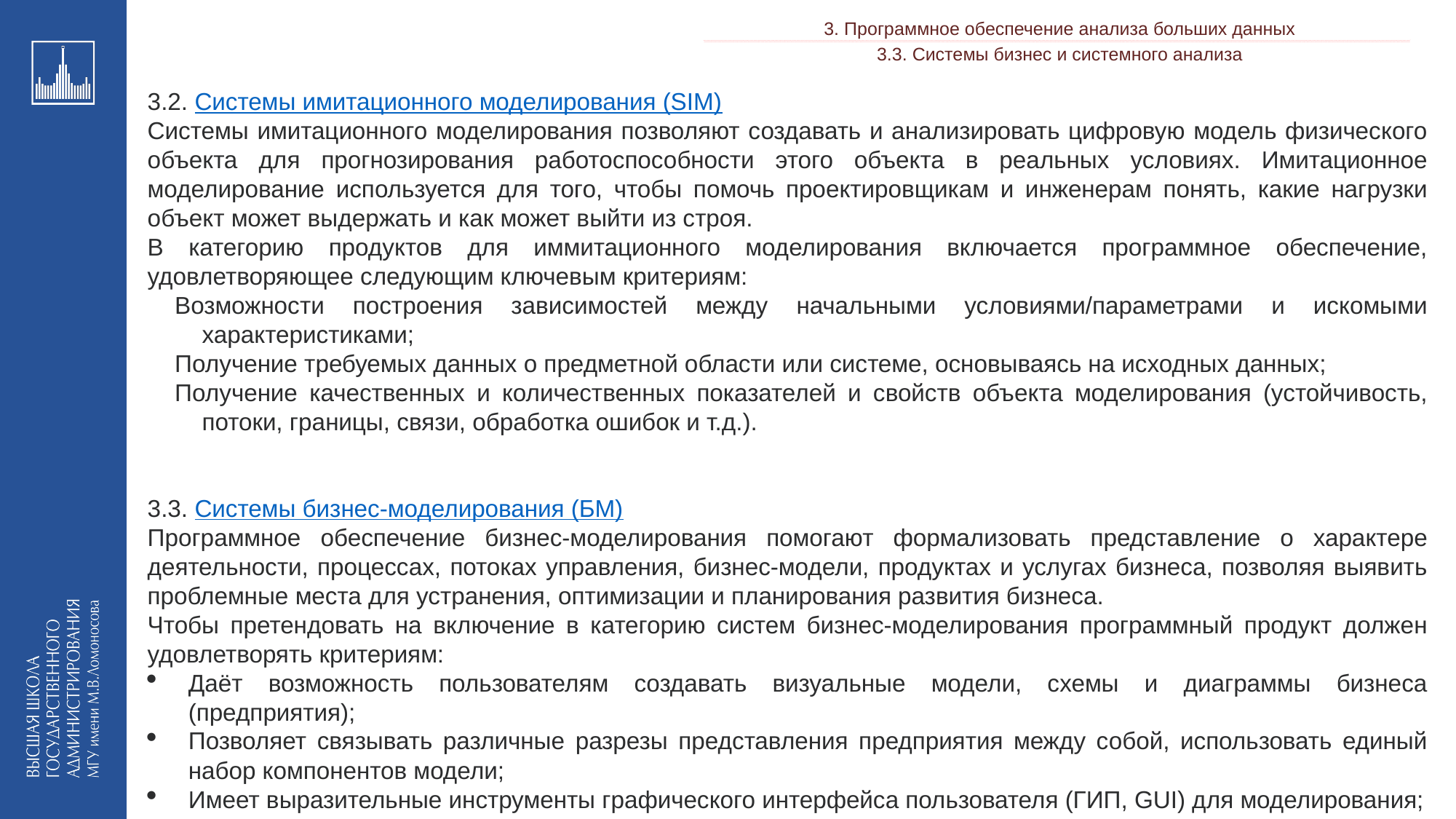

3. Программное обеспечение анализа больших данных
___________________________________________________________________________________________________________________________________________________________________________________________________________________________________________________________________________________________________________________________________________________________________________________________________________________________________________________________________________________________________________________________________________________________________________________________________________________________________________________________________________________________________________________________________________________________________________________________________________________________________________________________________________________________________________________________________________________________________________________________________________________-__________________________________________________________________________________________________________________________________________________________________________________________________________________________________________________________________________________________________________________________________________________________________________________________________________________________________________________________________________________________________________________________________________________________________________________________________________________________________________________________________________________________________________________________________________________________________________________________________________________________________________________________________________________________________________________________________________________________________________________________________________________
3.3. Системы бизнес и системного анализа
3.2. Системы имитационного моделирования (SIM)
Системы имитационного моделирования позволяют создавать и анализировать цифровую модель физического объекта для прогнозирования работоспособности этого объекта в реальных условиях. Имитационное моделирование используется для того, чтобы помочь проектировщикам и инженерам понять, какие нагрузки объект может выдержать и как может выйти из строя.
В категорию продуктов для иммитационного моделирования включается программное обеспечение, удовлетворяющее следующим ключевым критериям:
Возможности построения зависимостей между начальными условиями/параметрами и искомыми характеристиками;
Получение требуемых данных о предметной области или системе, основываясь на исходных данных;
Получение качественных и количественных показателей и свойств объекта моделирования (устойчивость, потоки, границы, связи, обработка ошибок и т.д.).

3.3. Системы бизнес-моделирования (БМ)
Программное обеспечение бизнес-моделирования помогают формализовать представление о характере деятельности, процессах, потоках управления, бизнес-модели, продуктах и услугах бизнеса, позволяя выявить проблемные места для устранения, оптимизации и планирования развития бизнеса.
Чтобы претендовать на включение в категорию систем бизнес-моделирования программный продукт должен удовлетворять критериям:
Даёт возможность пользователям создавать визуальные модели, схемы и диаграммы бизнеса (предприятия);
Позволяет связывать различные разрезы представления предприятия между собой, использовать единый набор компонентов модели;
Имеет выразительные инструменты графического интерфейса пользователя (ГИП, GUI) для моделирования;
Помогает пользователям оптимизировать процессы или продукты.